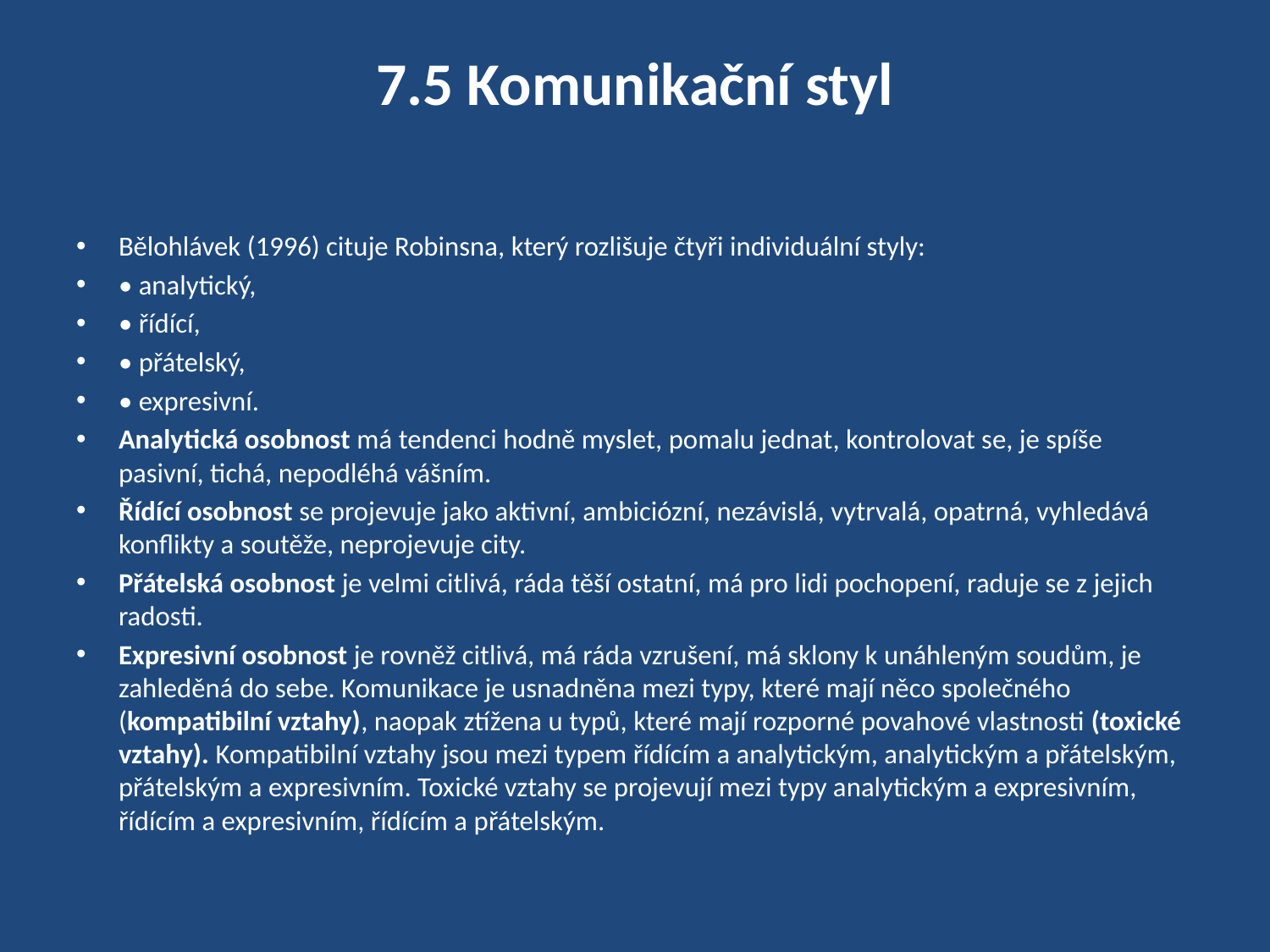

# 7.5 Komunikační styl
Bělohlávek (1996) cituje Robinsna, který rozlišuje čtyři individuální styly:
• analytický,
• řídící,
• přátelský,
• expresivní.
Analytická osobnost má tendenci hodně myslet, pomalu jednat, kontrolovat se, je spíše pasivní, tichá, nepodléhá vášním.
Řídící osobnost se projevuje jako aktivní, ambiciózní, nezávislá, vytrvalá, opatrná, vyhledává konflikty a soutěže, neprojevuje city.
Přátelská osobnost je velmi citlivá, ráda těší ostatní, má pro lidi pochopení, raduje se z jejich radosti.
Expresivní osobnost je rovněž citlivá, má ráda vzrušení, má sklony k unáhleným soudům, je zahleděná do sebe. Komunikace je usnadněna mezi typy, které mají něco společného (kompatibilní vztahy), naopak ztížena u typů, které mají rozporné povahové vlastnosti (toxické vztahy). Kompatibilní vztahy jsou mezi typem řídícím a analytickým, analytickým a přátelským, přátelským a expresivním. Toxické vztahy se projevují mezi typy analytickým a expresivním, řídícím a expresivním, řídícím a přátelským.